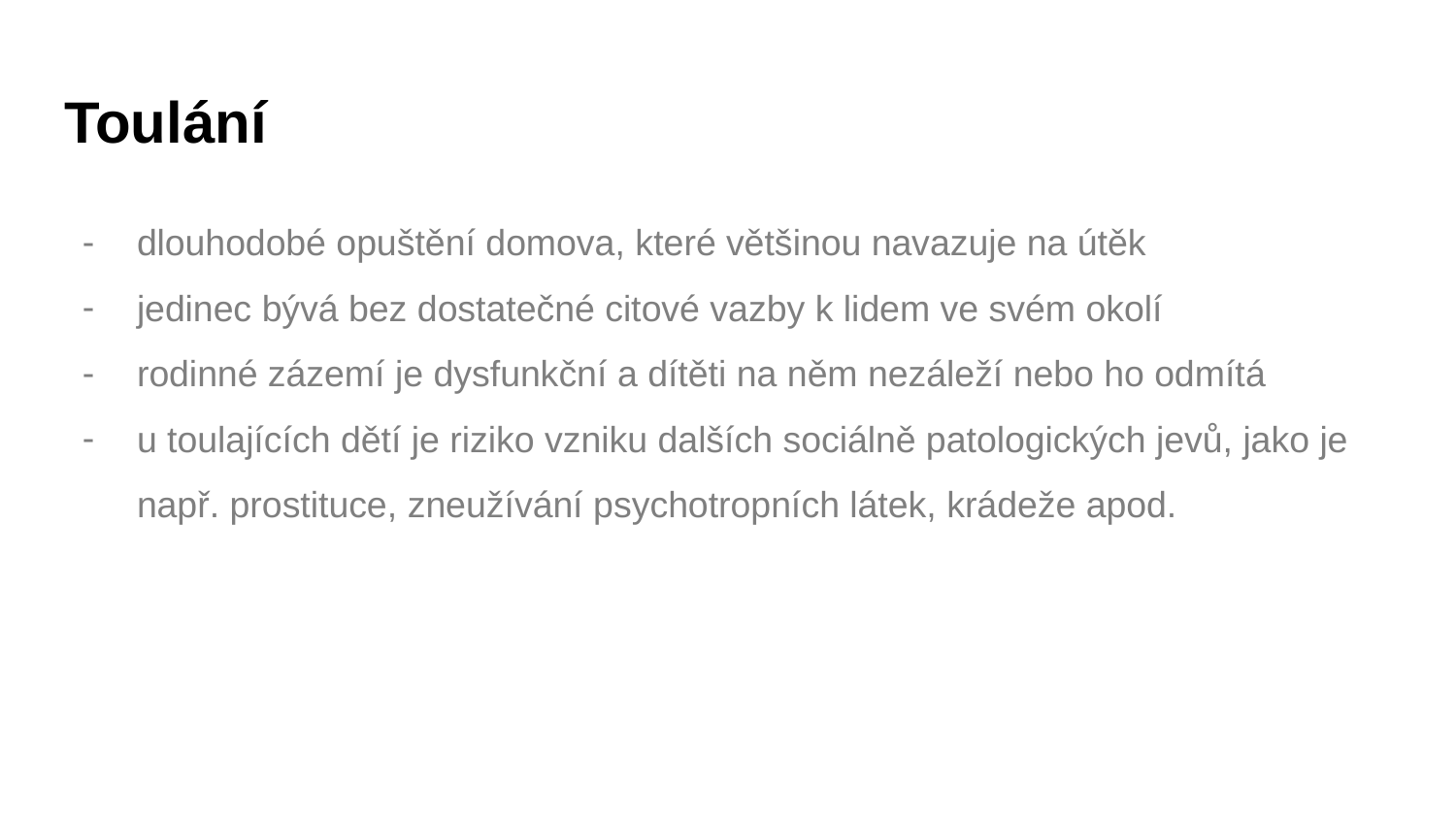

# Toulání
dlouhodobé opuštění domova, které většinou navazuje na útěk
jedinec bývá bez dostatečné citové vazby k lidem ve svém okolí
rodinné zázemí je dysfunkční a dítěti na něm nezáleží nebo ho odmítá
u toulajících dětí je riziko vzniku dalších sociálně patologických jevů, jako je např. prostituce, zneužívání psychotropních látek, krádeže apod.